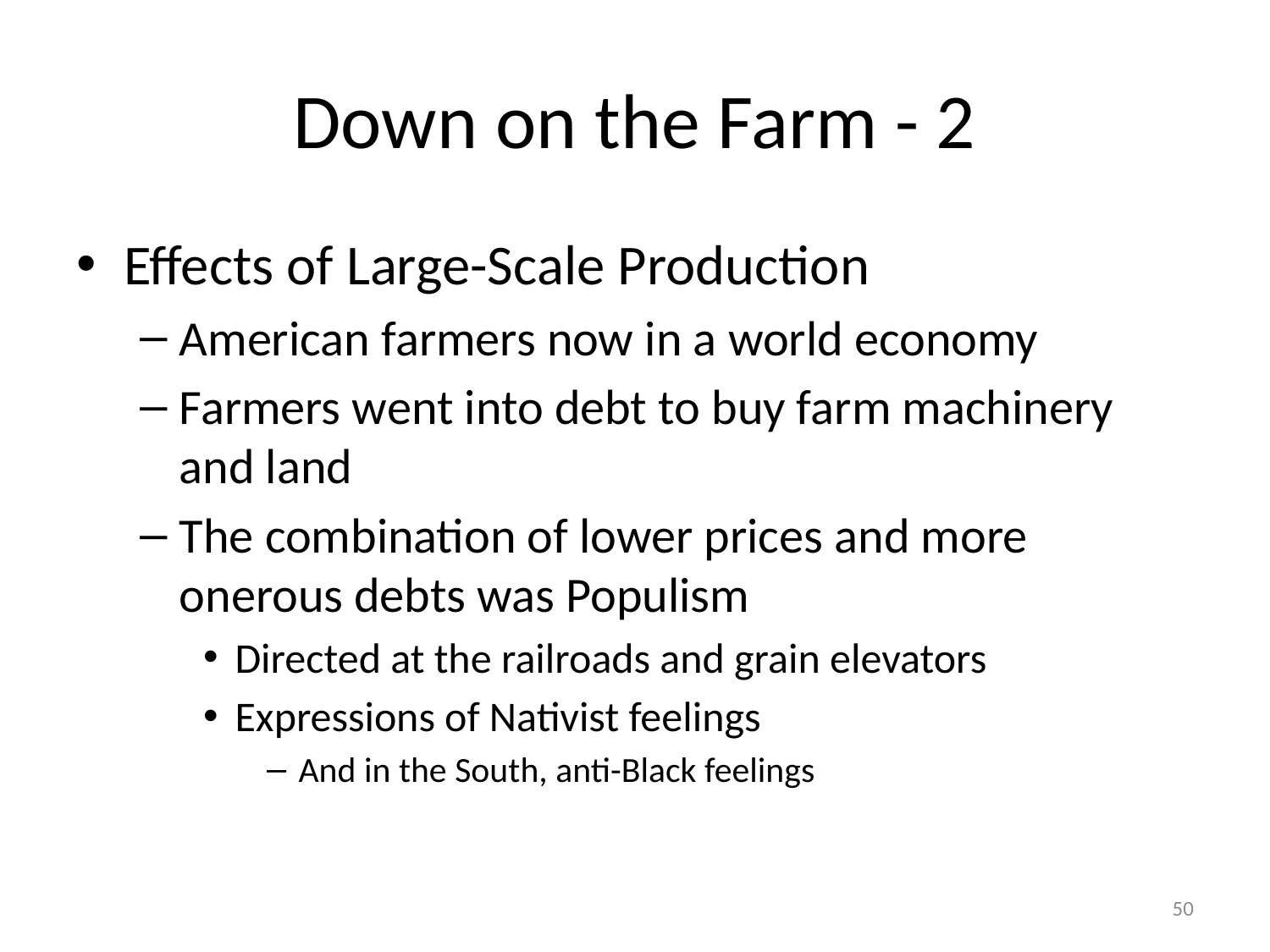

# Down on the Farm - 2
Effects of Large-Scale Production
American farmers now in a world economy
Farmers went into debt to buy farm machinery and land
The combination of lower prices and more onerous debts was Populism
Directed at the railroads and grain elevators
Expressions of Nativist feelings
And in the South, anti-Black feelings

50